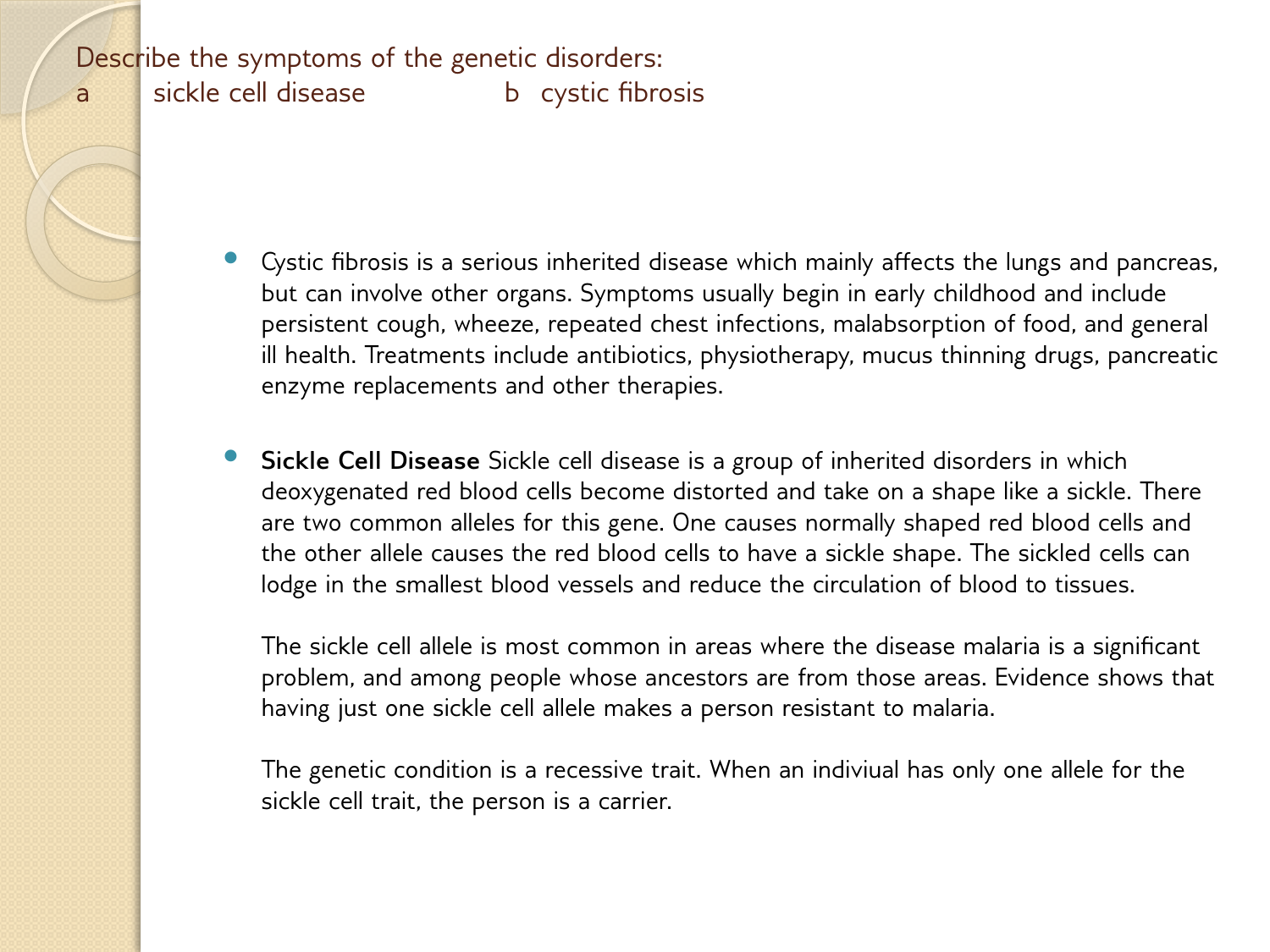

# Describe the symptoms of the genetic disorders: a 	sickle cell disease                b 	cystic fibrosis

Cystic fibrosis is a serious inherited disease which mainly affects the lungs and pancreas, but can involve other organs. Symptoms usually begin in early childhood and include persistent cough, wheeze, repeated chest infections, malabsorption of food, and general ill health. Treatments include antibiotics, physiotherapy, mucus thinning drugs, pancreatic enzyme replacements and other therapies.

Sickle Cell Disease Sickle cell disease is a group of inherited disorders in which deoxygenated red blood cells become distorted and take on a shape like a sickle. There are two common alleles for this gene. One causes normally shaped red blood cells and the other allele causes the red blood cells to have a sickle shape. The sickled cells can lodge in the smallest blood vessels and reduce the circulation of blood to tissues.
The sickle cell allele is most common in areas where the disease malaria is a significant problem, and among people whose ancestors are from those areas. Evidence shows that having just one sickle cell allele makes a person resistant to malaria.
The genetic condition is a recessive trait. When an indiviual has only one allele for the sickle cell trait, the person is a carrier.